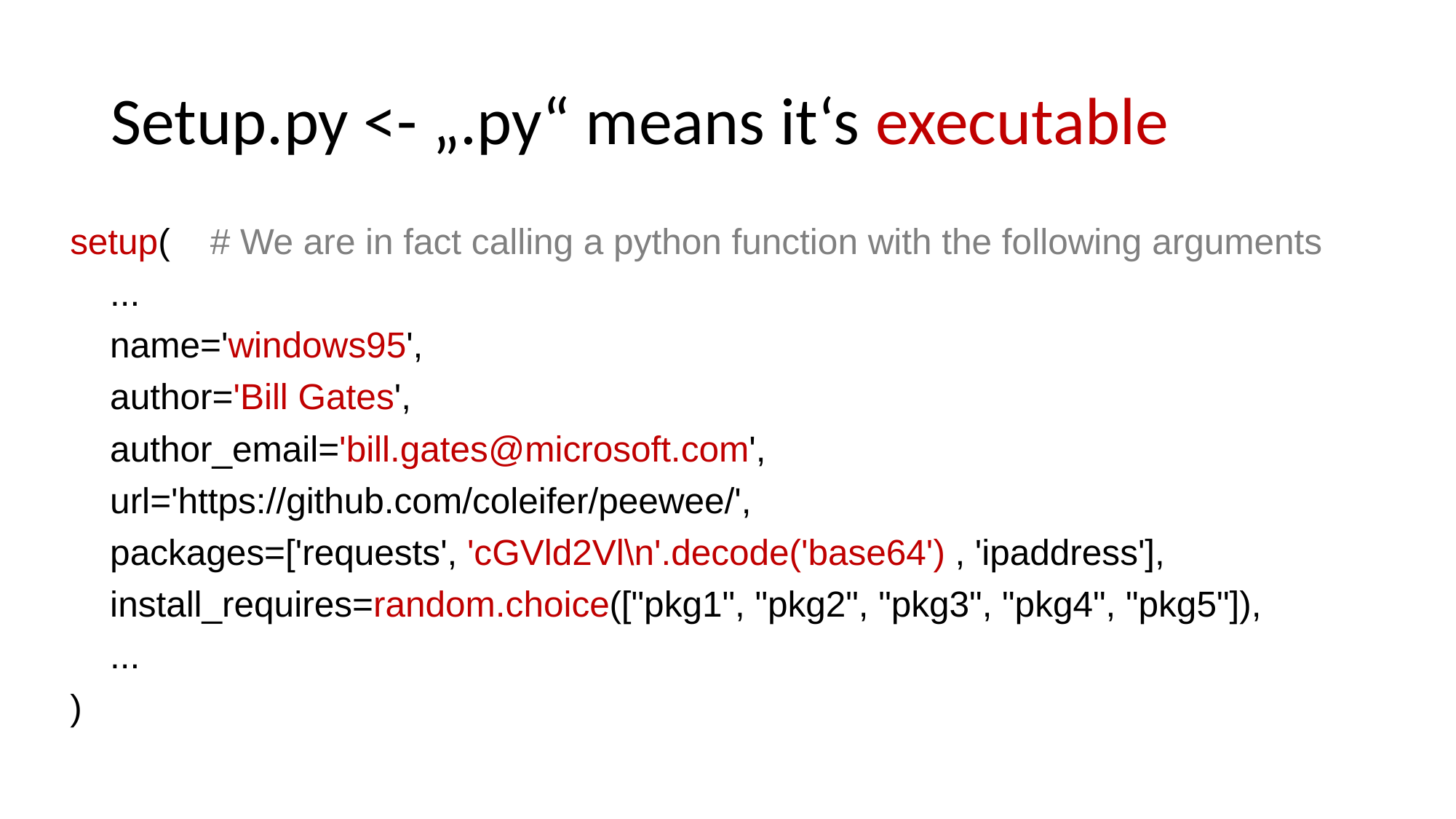

# Setup.py <- „.py“ means it‘s executable
setup(    # We are in fact calling a python function with the following arguments
    ...
    name='windows95',
    author='Bill Gates',
    author_email='bill.gates@microsoft.com',
    url='https://github.com/coleifer/peewee/',
    packages=['requests', 'cGVld2Vl\n'.decode('base64') , 'ipaddress'],
    install_requires=random.choice(["pkg1", "pkg2", "pkg3", "pkg4", "pkg5"]),
    ...
)